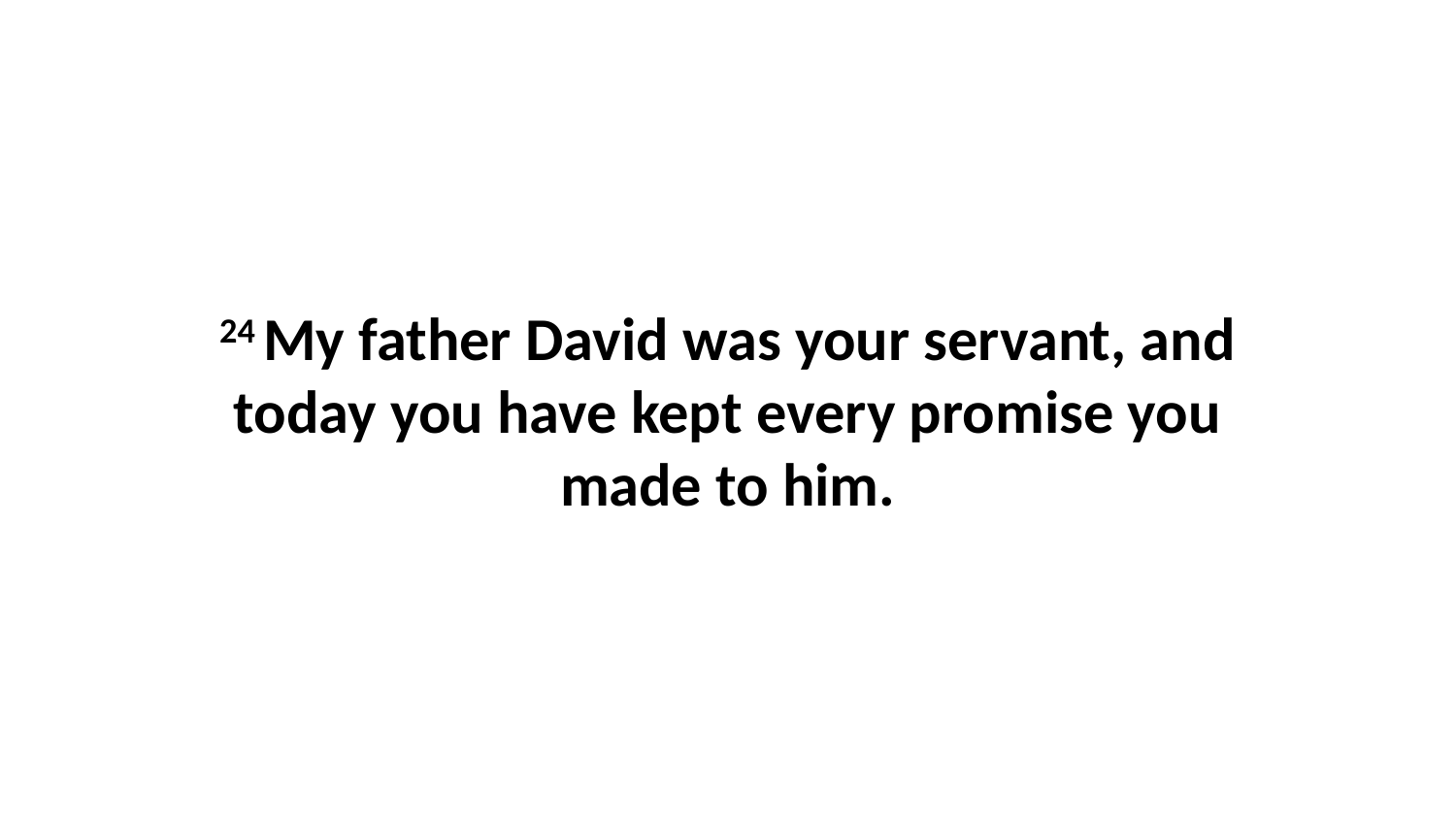

24 My father David was your servant, and today you have kept every promise you made to him.